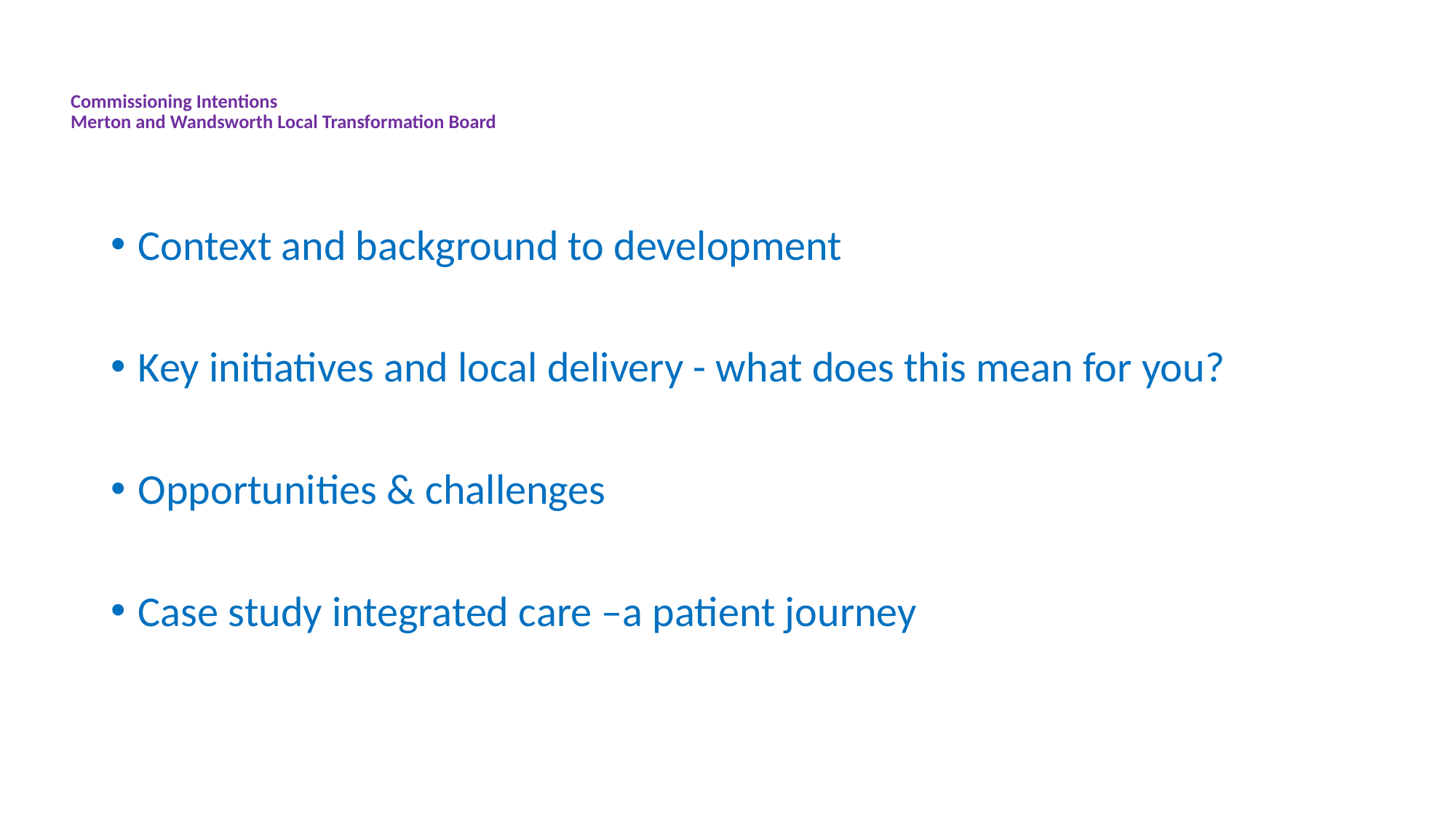

# Commissioning Intentions Merton and Wandsworth Local Transformation Board
Context and background to development

Key initiatives and local delivery - what does this mean for you?

Opportunities & challenges

Case study integrated care –a patient journey